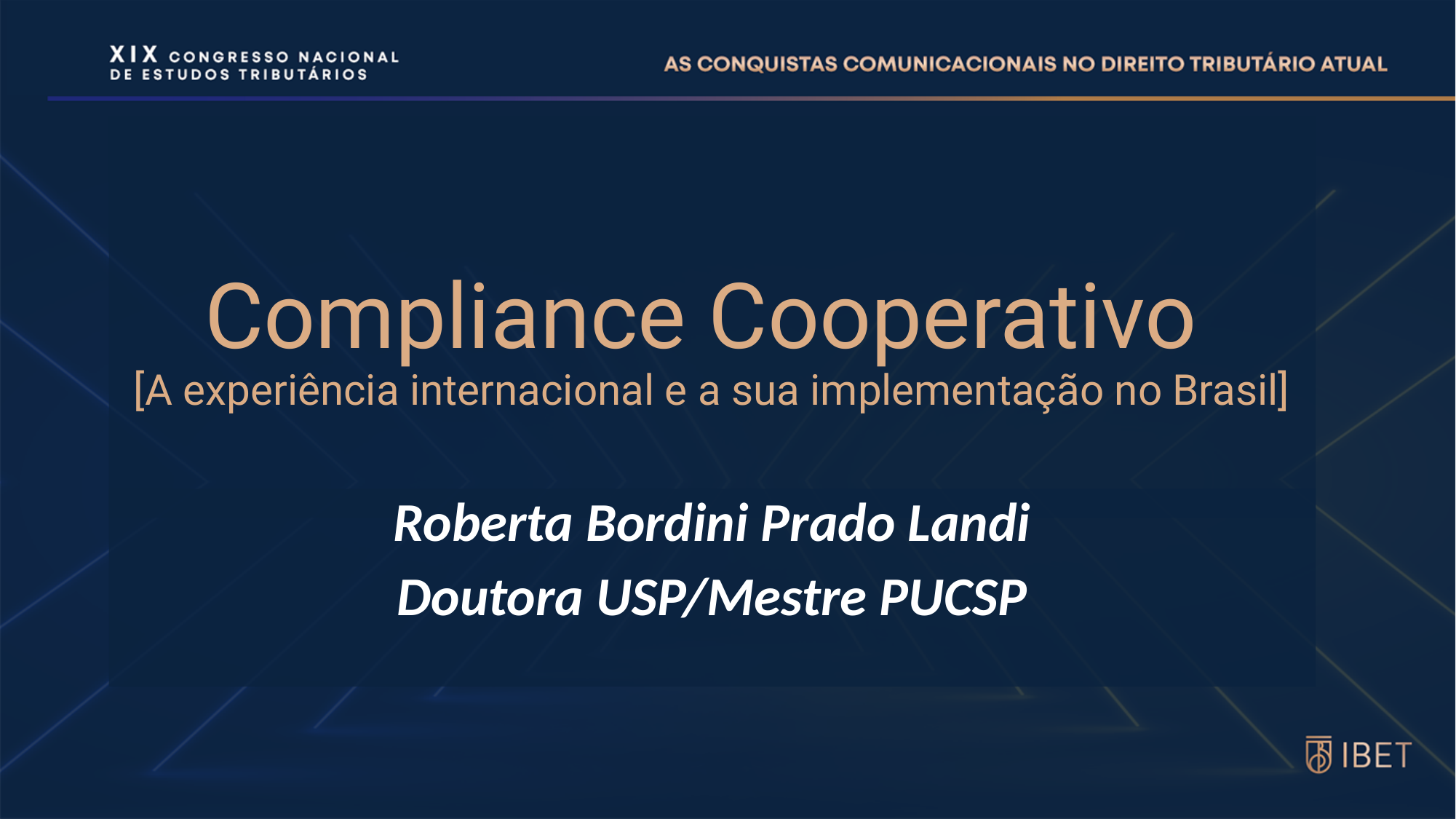

# Compliance Cooperativo [A experiência internacional e a sua implementação no Brasil]
Roberta Bordini Prado Landi
Doutora USP/Mestre PUCSP